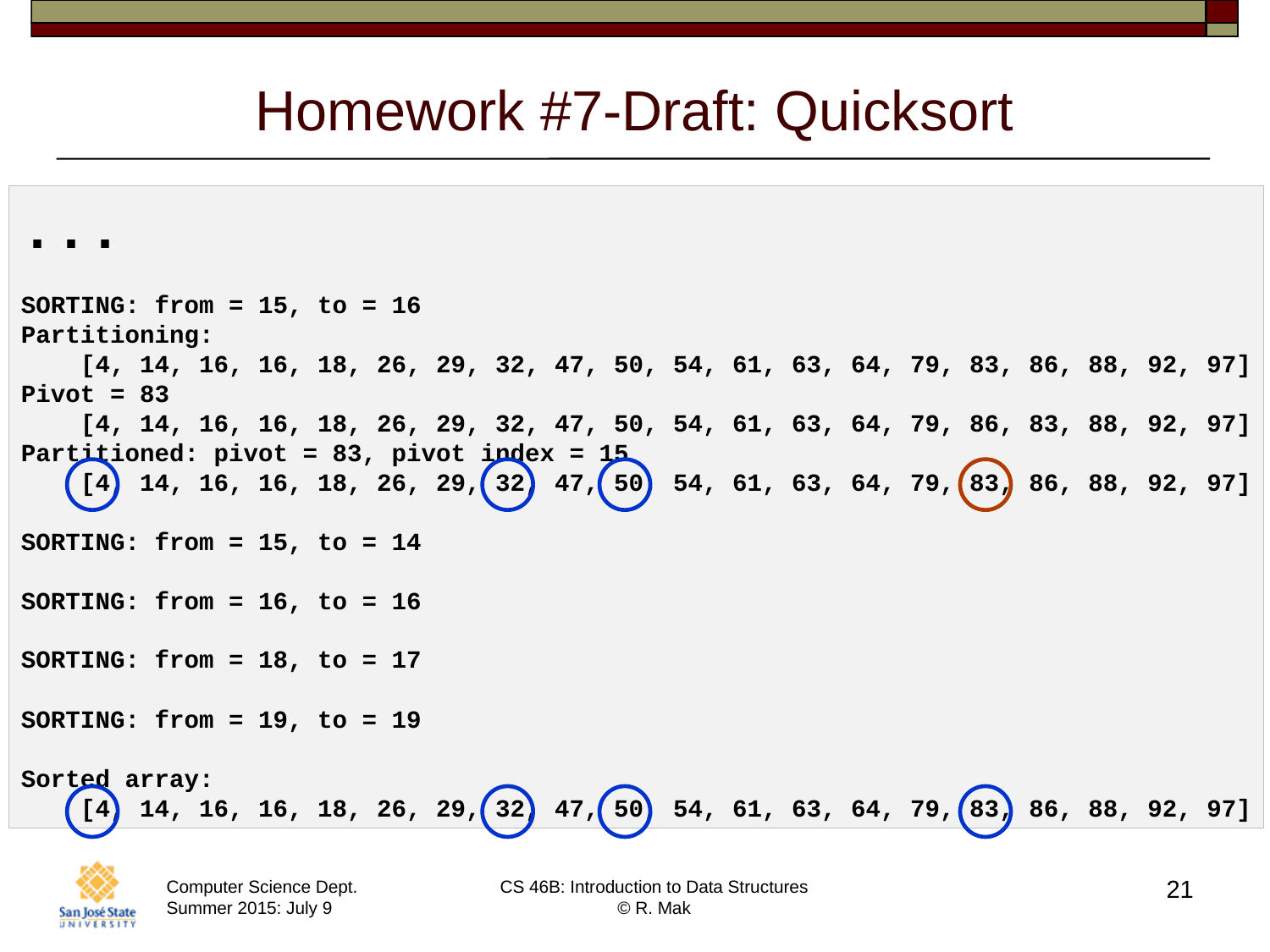

# Homework #7-Draft: Quicksort
...

SORTING: from = 15, to = 16
Partitioning:
    [4, 14, 16, 16, 18, 26, 29, 32, 47, 50, 54, 61, 63, 64, 79, 83, 86, 88, 92, 97]
Pivot = 83
    [4, 14, 16, 16, 18, 26, 29, 32, 47, 50, 54, 61, 63, 64, 79, 86, 83, 88, 92, 97]
Partitioned: pivot = 83, pivot index = 15
    [4, 14, 16, 16, 18, 26, 29, 32, 47, 50, 54, 61, 63, 64, 79, 83, 86, 88, 92, 97]

SORTING: from = 15, to = 14

SORTING: from = 16, to = 16

SORTING: from = 18, to = 17

SORTING: from = 19, to = 19

Sorted array:
    [4, 14, 16, 16, 18, 26, 29, 32, 47, 50, 54, 61, 63, 64, 79, 83, 86, 88, 92, 97]

21